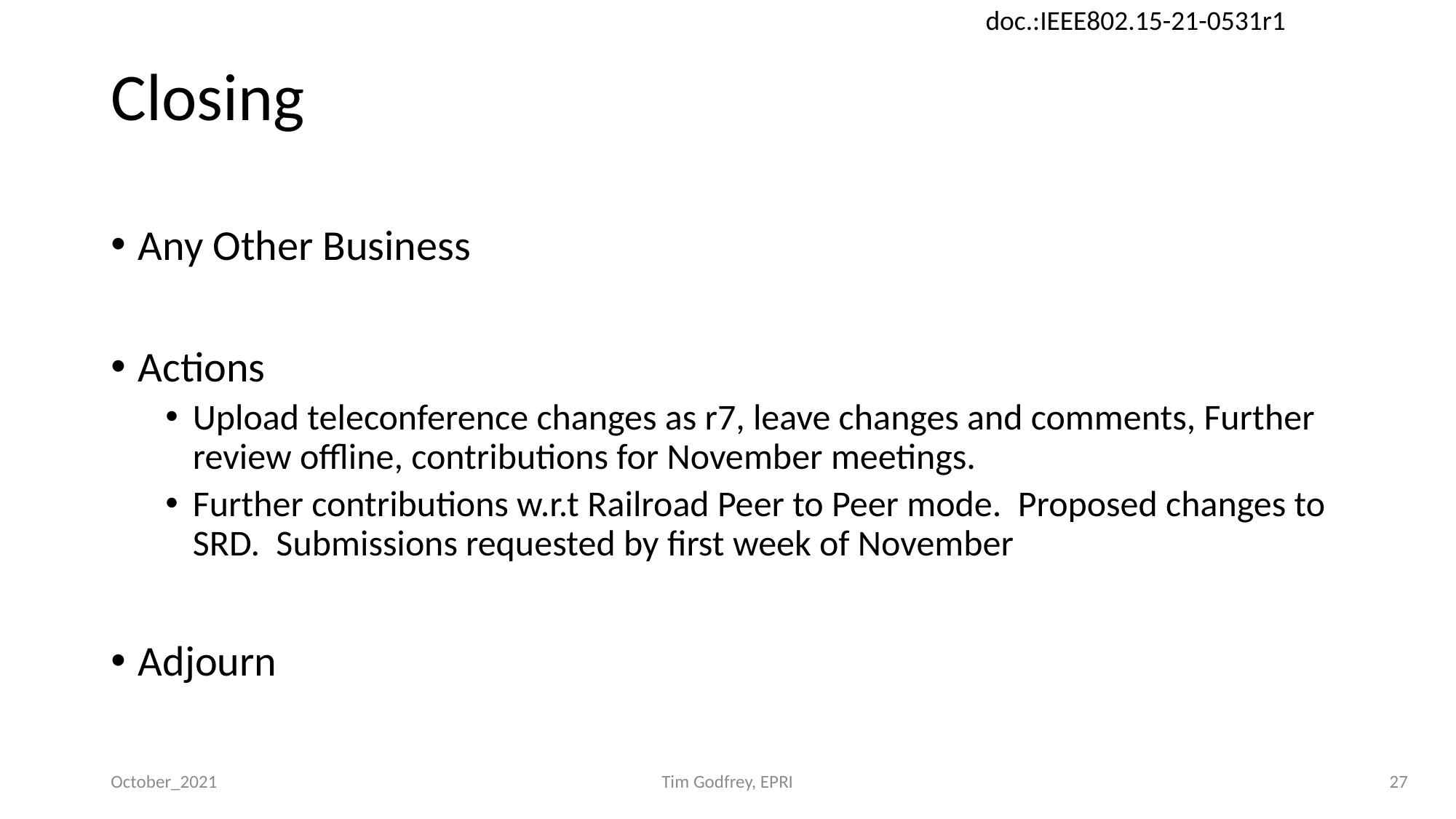

# Closing
Any Other Business

Actions
Upload teleconference changes as r7, leave changes and comments, Further review offline, contributions for November meetings.
Further contributions w.r.t Railroad Peer to Peer mode.  Proposed changes to SRD.  Submissions requested by first week of November

Adjourn

October_2021
Tim Godfrey, EPRI
27